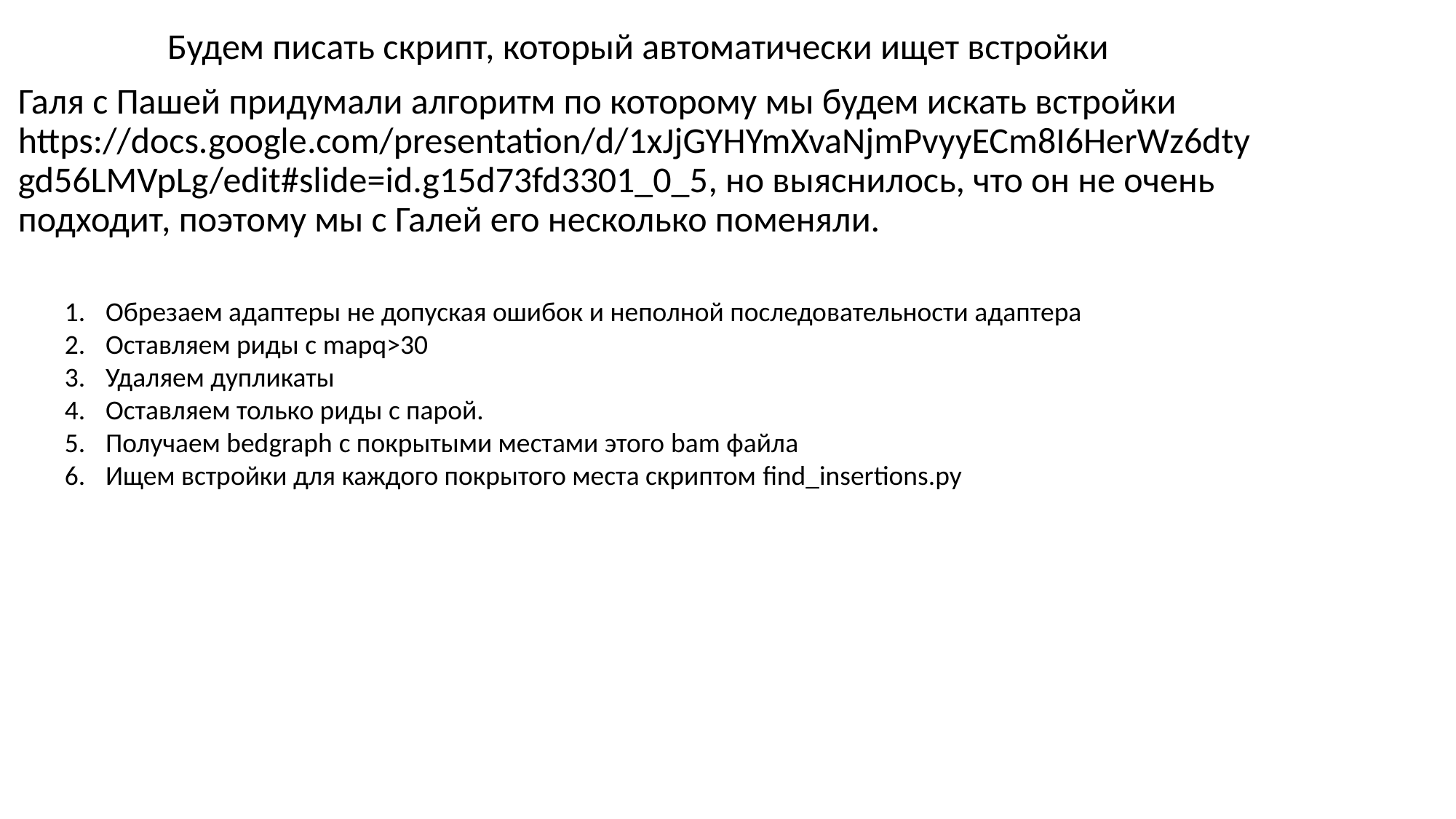

Будем писать скрипт, который автоматически ищет встройки
Галя с Пашей придумали алгоритм по которому мы будем искать встройки https://docs.google.com/presentation/d/1xJjGYHYmXvaNjmPvyyECm8I6HerWz6dtygd56LMVpLg/edit#slide=id.g15d73fd3301_0_5, но выяснилось, что он не очень подходит, поэтому мы с Галей его несколько поменяли.
Обрезаем адаптеры не допуская ошибок и неполной последовательности адаптера
Оставляем риды с mapq>30
Удаляем дупликаты
Оставляем только риды с парой.
Получаем bedgraph с покрытыми местами этого bam файла
Ищем встройки для каждого покрытого места скриптом find_insertions.py